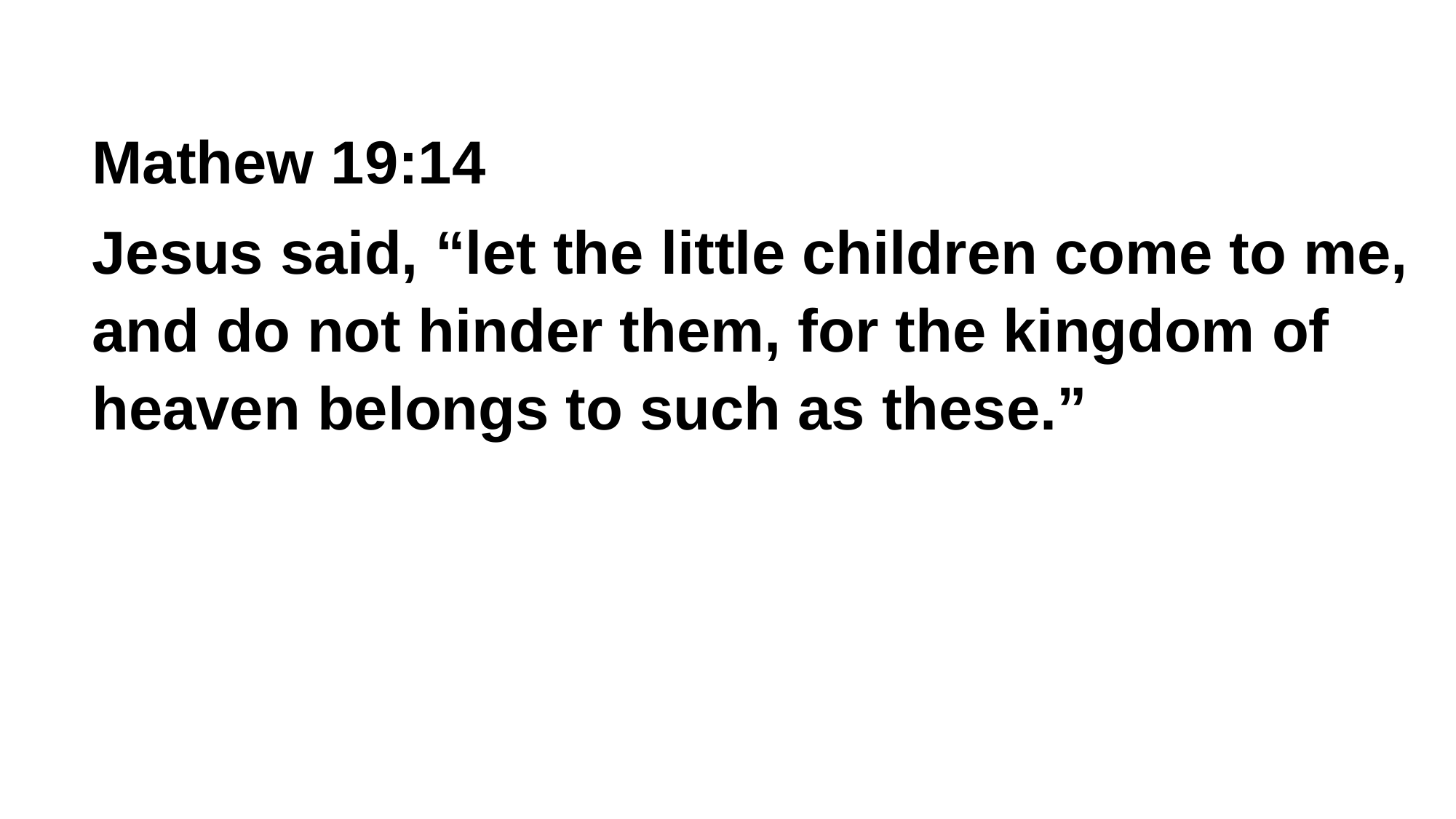

Mathew 19:14
Jesus said, “let the little children come to me, and do not hinder them, for the kingdom of heaven belongs to such as these.”